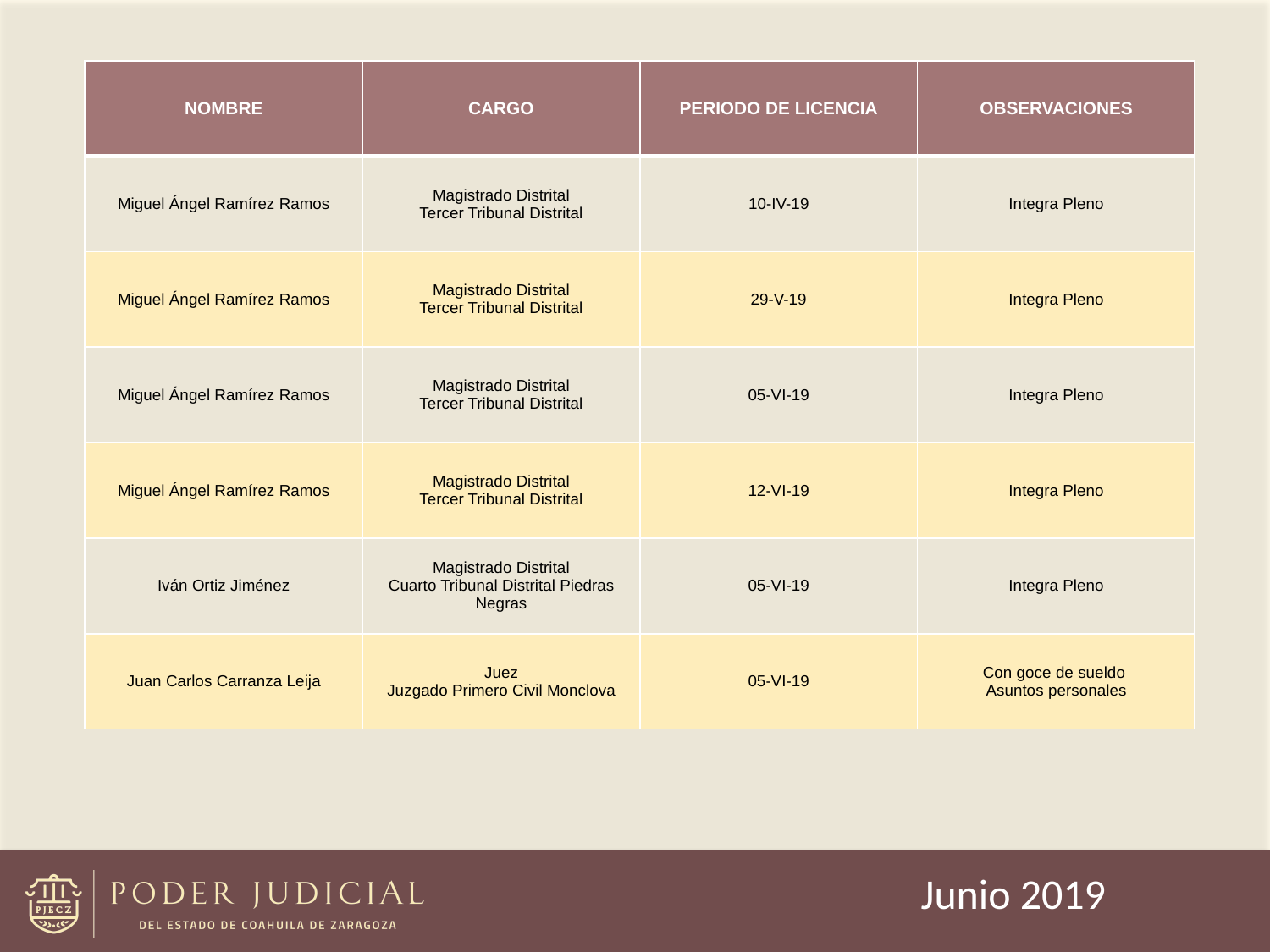

| NOMBRE | CARGO | PERIODO DE LICENCIA | OBSERVACIONES |
| --- | --- | --- | --- |
| Miguel Ángel Ramírez Ramos | Magistrado Distrital Tercer Tribunal Distrital | 10-IV-19 | Integra Pleno |
| Miguel Ángel Ramírez Ramos | Magistrado Distrital Tercer Tribunal Distrital | 29-V-19 | Integra Pleno |
| Miguel Ángel Ramírez Ramos | Magistrado Distrital Tercer Tribunal Distrital | 05-VI-19 | Integra Pleno |
| Miguel Ángel Ramírez Ramos | Magistrado Distrital Tercer Tribunal Distrital | 12-VI-19 | Integra Pleno |
| Iván Ortiz Jiménez | Magistrado Distrital Cuarto Tribunal Distrital Piedras Negras | 05-VI-19 | Integra Pleno |
| Juan Carlos Carranza Leija | Juez Juzgado Primero Civil Monclova | 05-VI-19 | Con goce de sueldo Asuntos personales |
Junio 2019